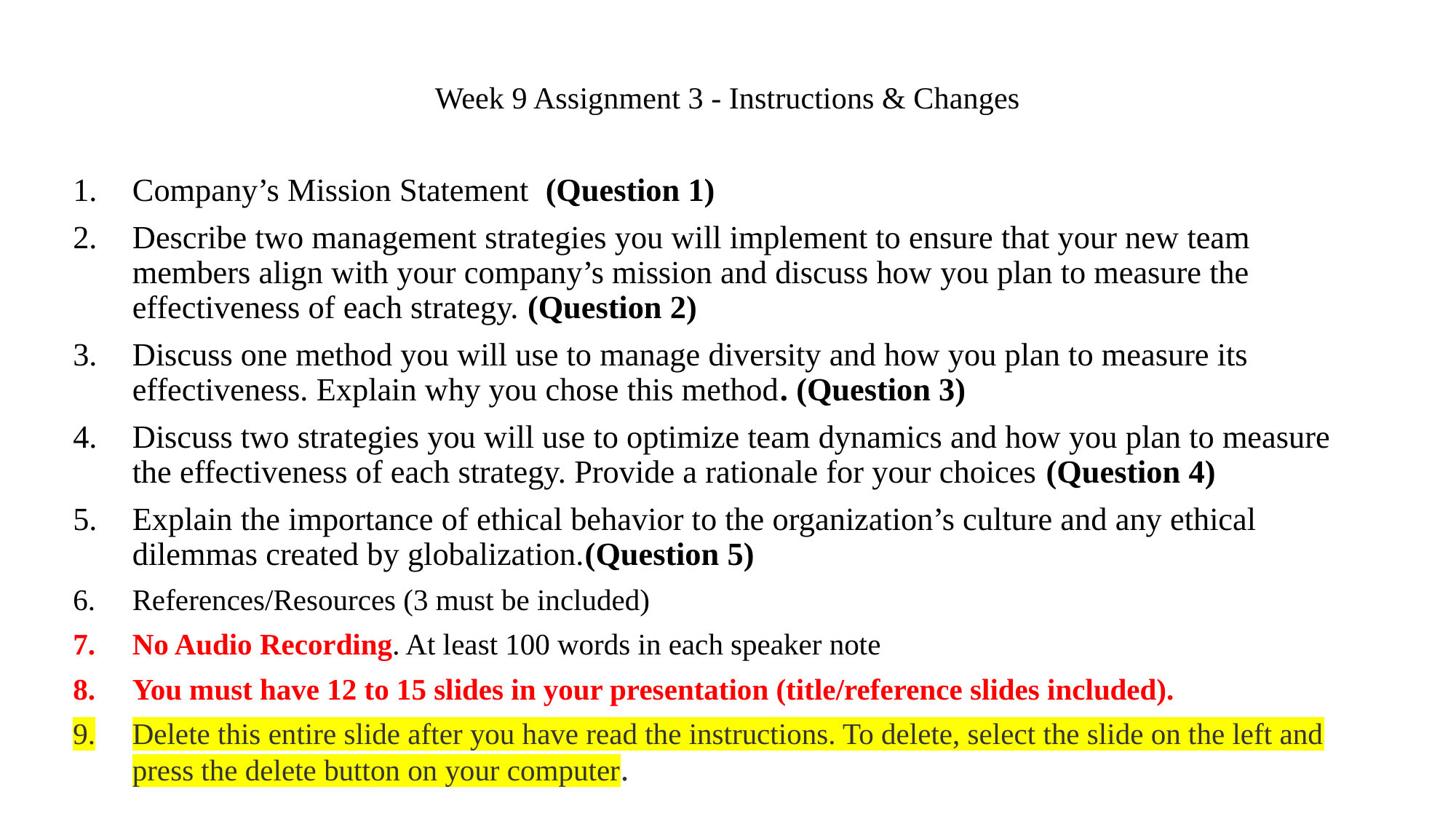

# Week 9 Assignment 3 - Instructions & Changes
Company’s Mission Statement  (Question 1)
Describe two management strategies you will implement to ensure that your new team members align with your company’s mission and discuss how you plan to measure the effectiveness of each strategy. (Question 2)
Discuss one method you will use to manage diversity and how you plan to measure its effectiveness. Explain why you chose this method. (Question 3)
Discuss two strategies you will use to optimize team dynamics and how you plan to measure the effectiveness of each strategy. Provide a rationale for your choices (Question 4)
Explain the importance of ethical behavior to the organization’s culture and any ethical dilemmas created by globalization.(Question 5)
References/Resources (3 must be included)
No Audio Recording. At least 100 words in each speaker note
You must have 12 to 15 slides in your presentation (title/reference slides included).
Delete this entire slide after you have read the instructions. To delete, select the slide on the left and press the delete button on your computer.